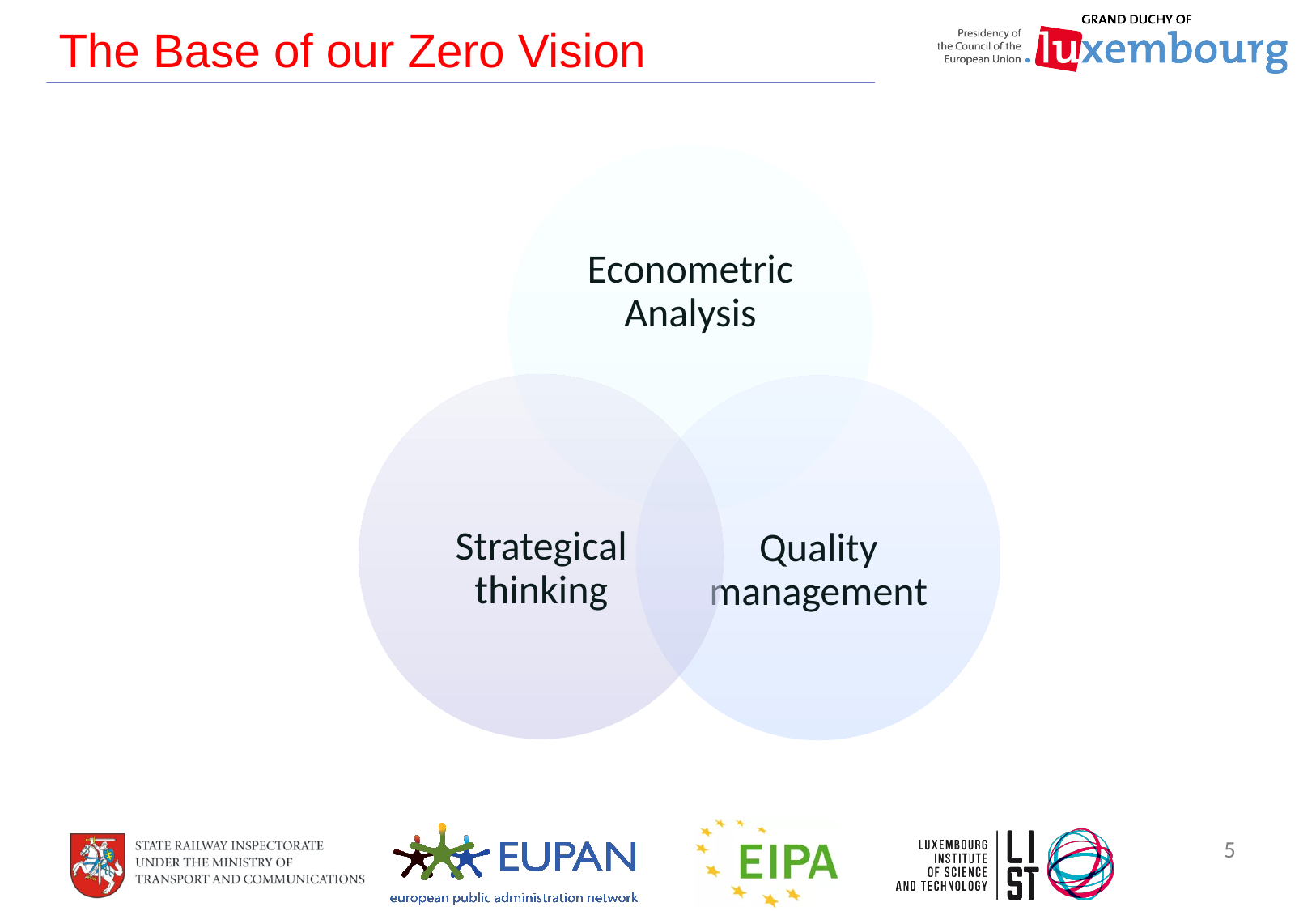

# The Base of our Zero Vision
Econometric Analysis
Quality management
Strategical thinking
5